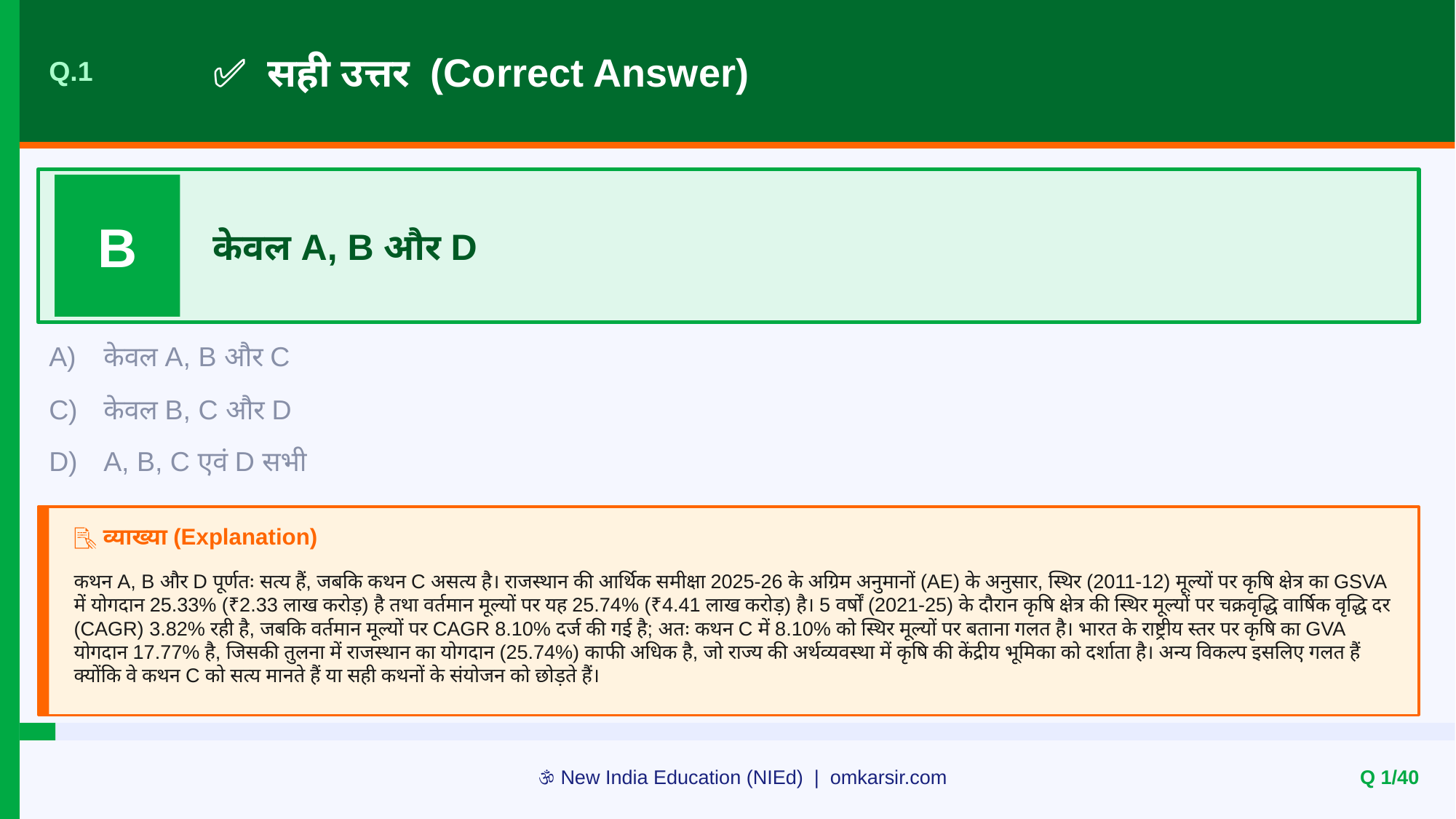

✅  सही उत्तर  (Correct Answer)
Q.1

B
केवल A, B और D
A)
केवल A, B और C
C)
केवल B, C और D
D)
A, B, C एवं D सभी

📝 व्याख्या (Explanation)
कथन A, B और D पूर्णतः सत्य हैं, जबकि कथन C असत्य है। राजस्थान की आर्थिक समीक्षा 2025-26 के अग्रिम अनुमानों (AE) के अनुसार, स्थिर (2011-12) मूल्यों पर कृषि क्षेत्र का GSVA में योगदान 25.33% (₹2.33 लाख करोड़) है तथा वर्तमान मूल्यों पर यह 25.74% (₹4.41 लाख करोड़) है। 5 वर्षों (2021-25) के दौरान कृषि क्षेत्र की स्थिर मूल्यों पर चक्रवृद्धि वार्षिक वृद्धि दर (CAGR) 3.82% रही है, जबकि वर्तमान मूल्यों पर CAGR 8.10% दर्ज की गई है; अतः कथन C में 8.10% को स्थिर मूल्यों पर बताना गलत है। भारत के राष्ट्रीय स्तर पर कृषि का GVA योगदान 17.77% है, जिसकी तुलना में राजस्थान का योगदान (25.74%) काफी अधिक है, जो राज्य की अर्थव्यवस्था में कृषि की केंद्रीय भूमिका को दर्शाता है। अन्य विकल्प इसलिए गलत हैं क्योंकि वे कथन C को सत्य मानते हैं या सही कथनों के संयोजन को छोड़ते हैं।

🕉️ New India Education (NIEd)  |  omkarsir.com
Q 1/40